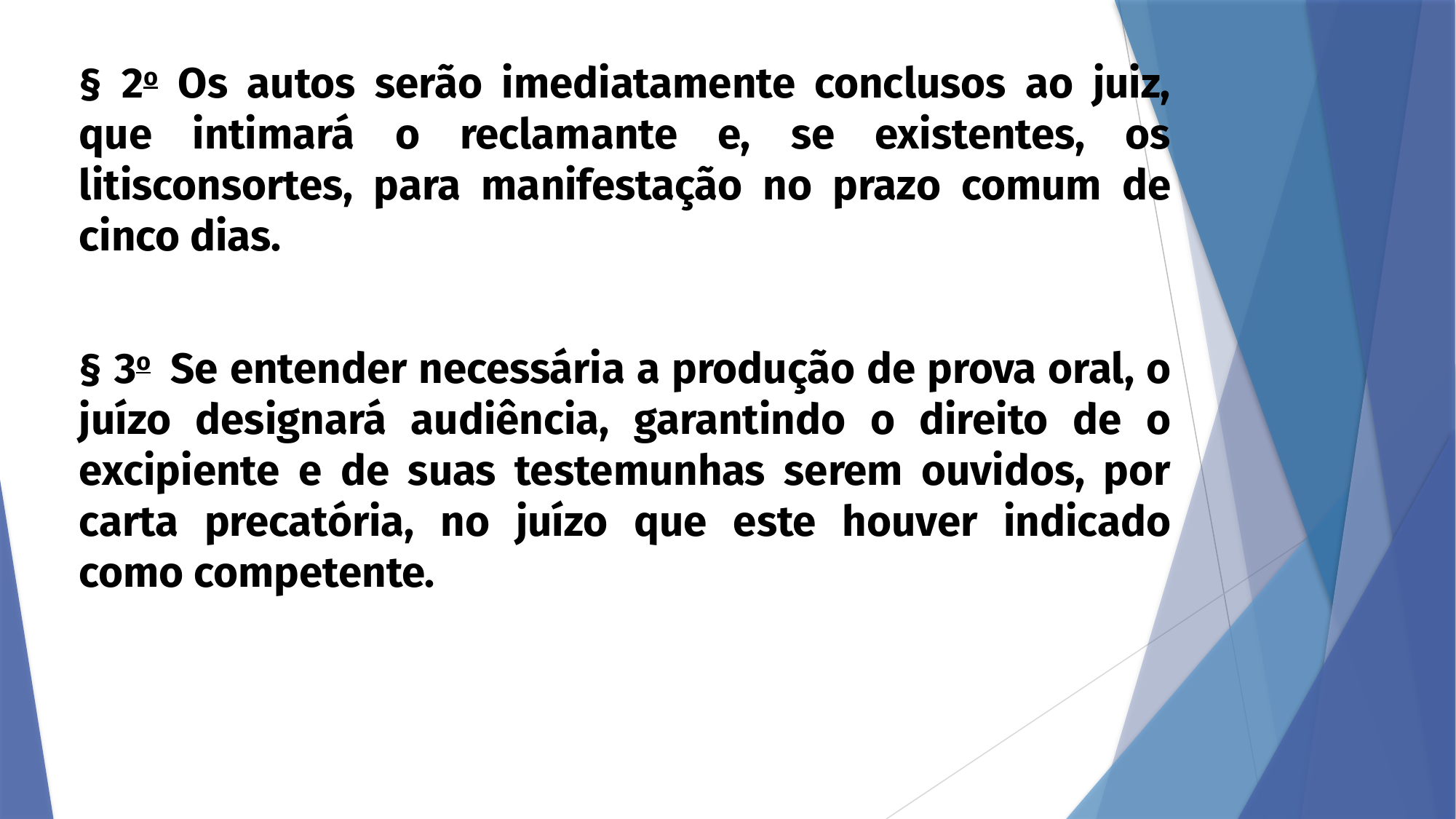

§ 2o  Os autos serão imediatamente conclusos ao juiz, que intimará o reclamante e, se existentes, os litisconsortes, para manifestação no prazo comum de cinco dias.

§ 3o  Se entender necessária a produção de prova oral, o juízo designará audiência, garantindo o direito de o excipiente e de suas testemunhas serem ouvidos, por carta precatória, no juízo que este houver indicado como competente.